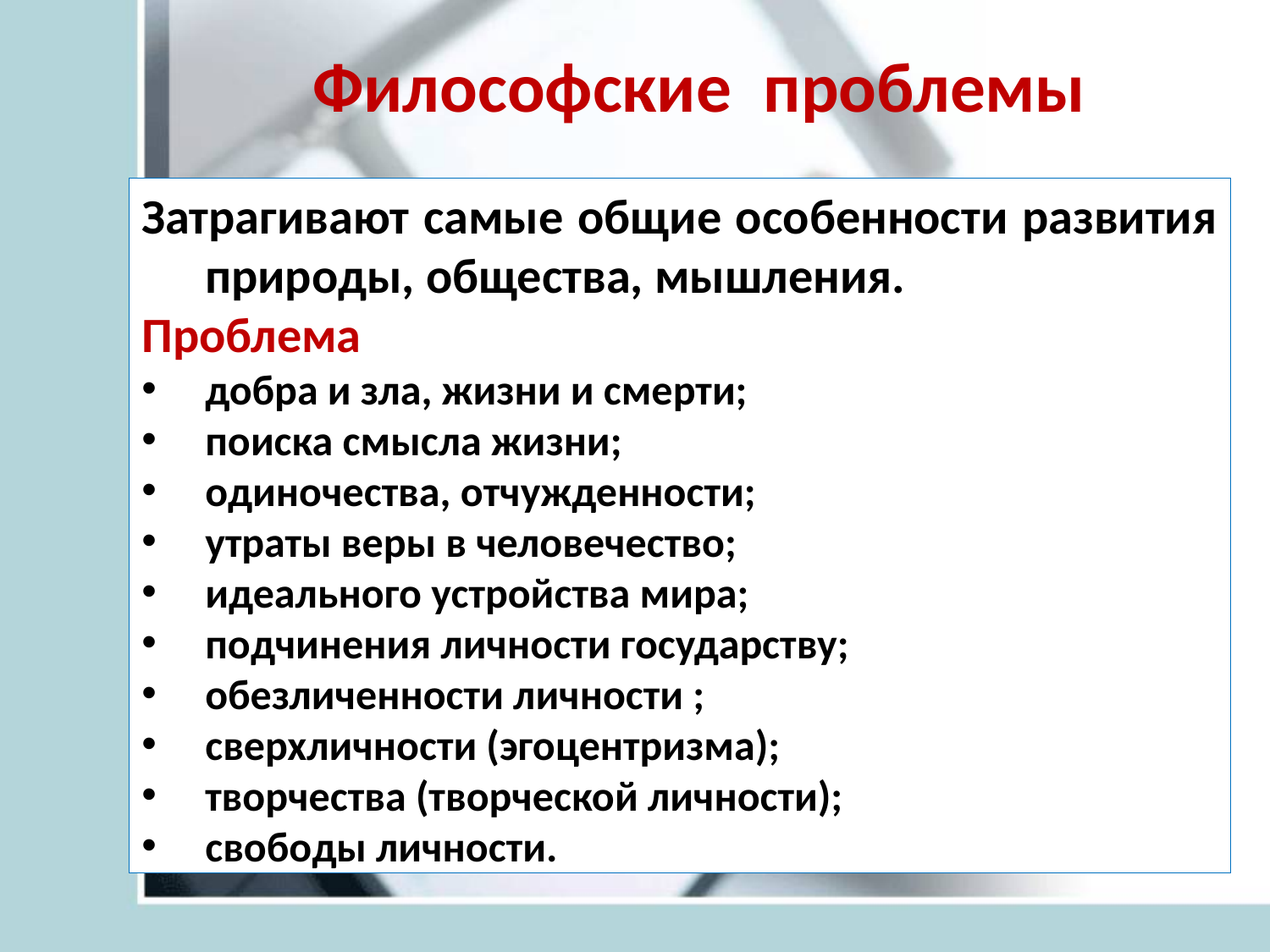

# Философские  проблемы
Затрагивают самые общие особенности развития природы, общества, мышления.
Проблема
добра и зла, жизни и смерти;
поиска смысла жизни;
одиночества, отчужденности;
утраты веры в человечество;
идеального устройства мира;
подчинения личности государству;
обезличенности личности ;
сверхличности (эгоцентризма);
творчества (творческой личности);
свободы личности.